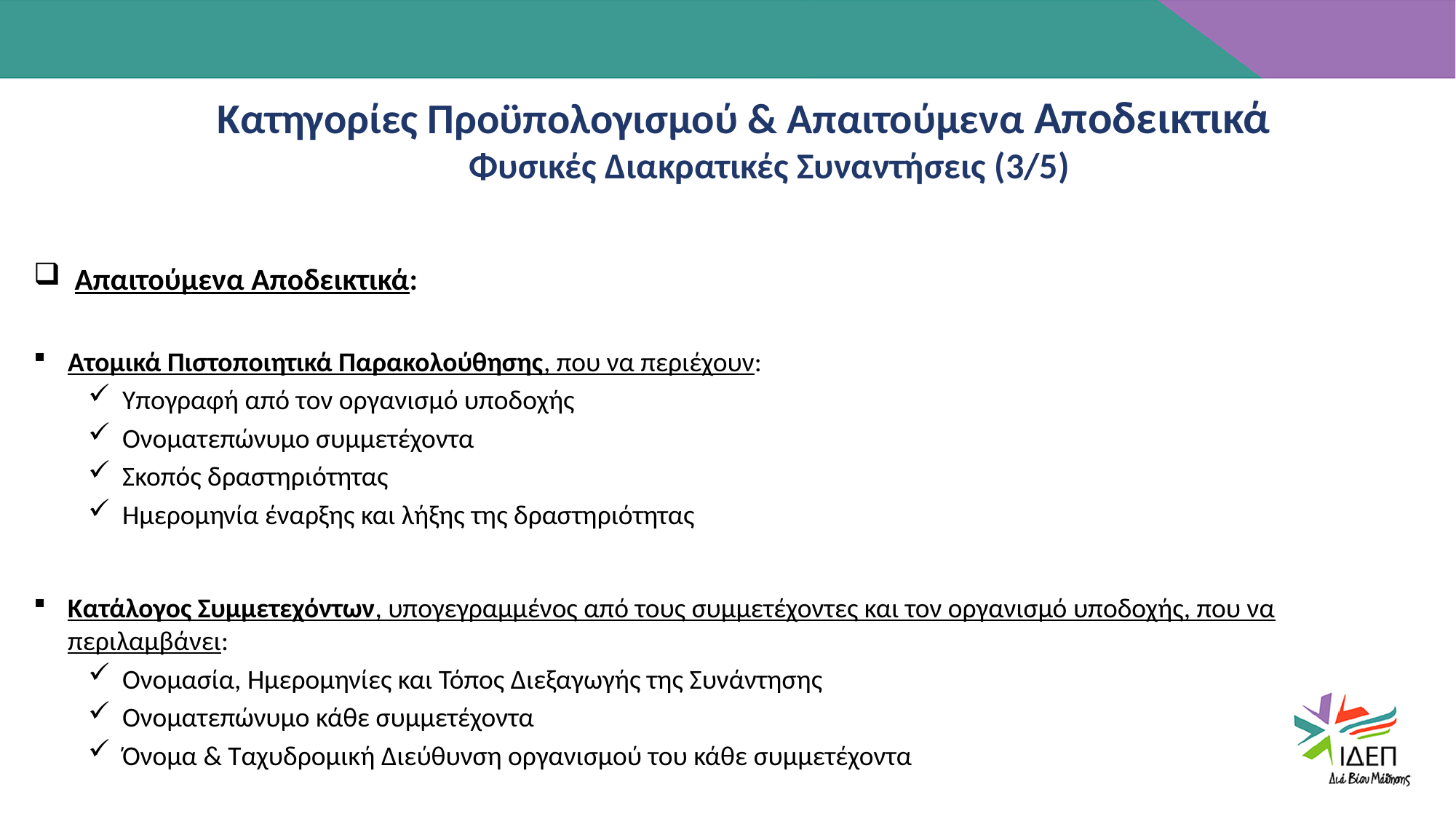

Κατηγορίες Προϋπολογισμού & Απαιτούμενα Αποδεικτικά
Φυσικές Διακρατικές Συναντήσεις (3/5)

Απαιτούμενα Αποδεικτικά:

Ατομικά Πιστοποιητικά Παρακολούθησης, που να περιέχουν:
Υπογραφή από τον οργανισμό υποδοχής
Ονοματεπώνυμο συμμετέχοντα
Σκοπός δραστηριότητας
Ημερομηνία έναρξης και λήξης της δραστηριότητας

Κατάλογος Συμμετεχόντων, υπογεγραμμένος από τους συμμετέχοντες και τον οργανισμό υποδοχής, που να περιλαμβάνει:
Ονομασία, Ημερομηνίες και Τόπος Διεξαγωγής της Συνάντησης
Ονοματεπώνυμο κάθε συμμετέχοντα
Όνομα & Ταχυδρομική Διεύθυνση οργανισμού του κάθε συμμετέχοντα